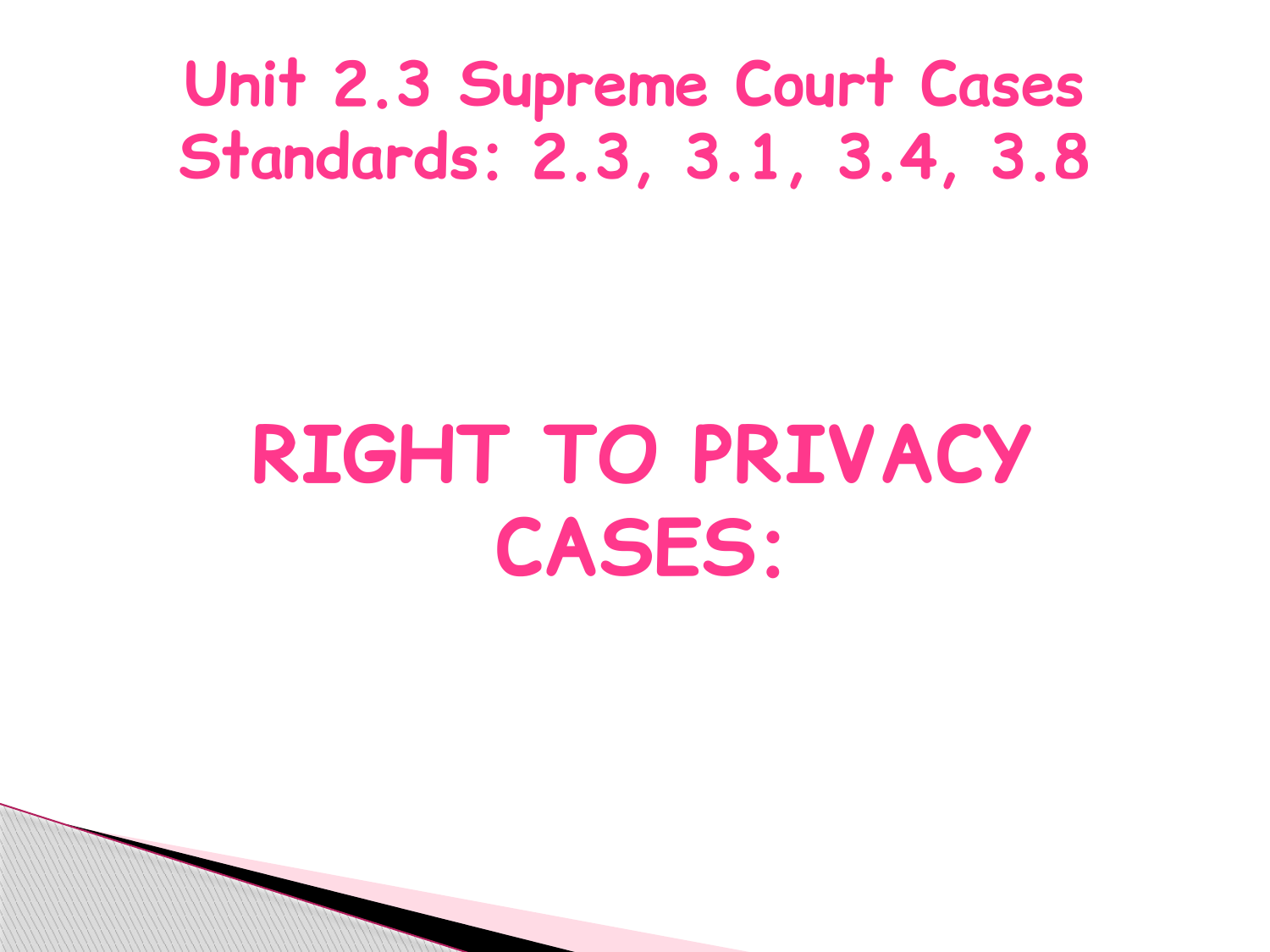

# Unit 2.3 Supreme Court Cases Standards: 2.3, 3.1, 3.4, 3.8

RIGHT TO PRIVACY CASES: